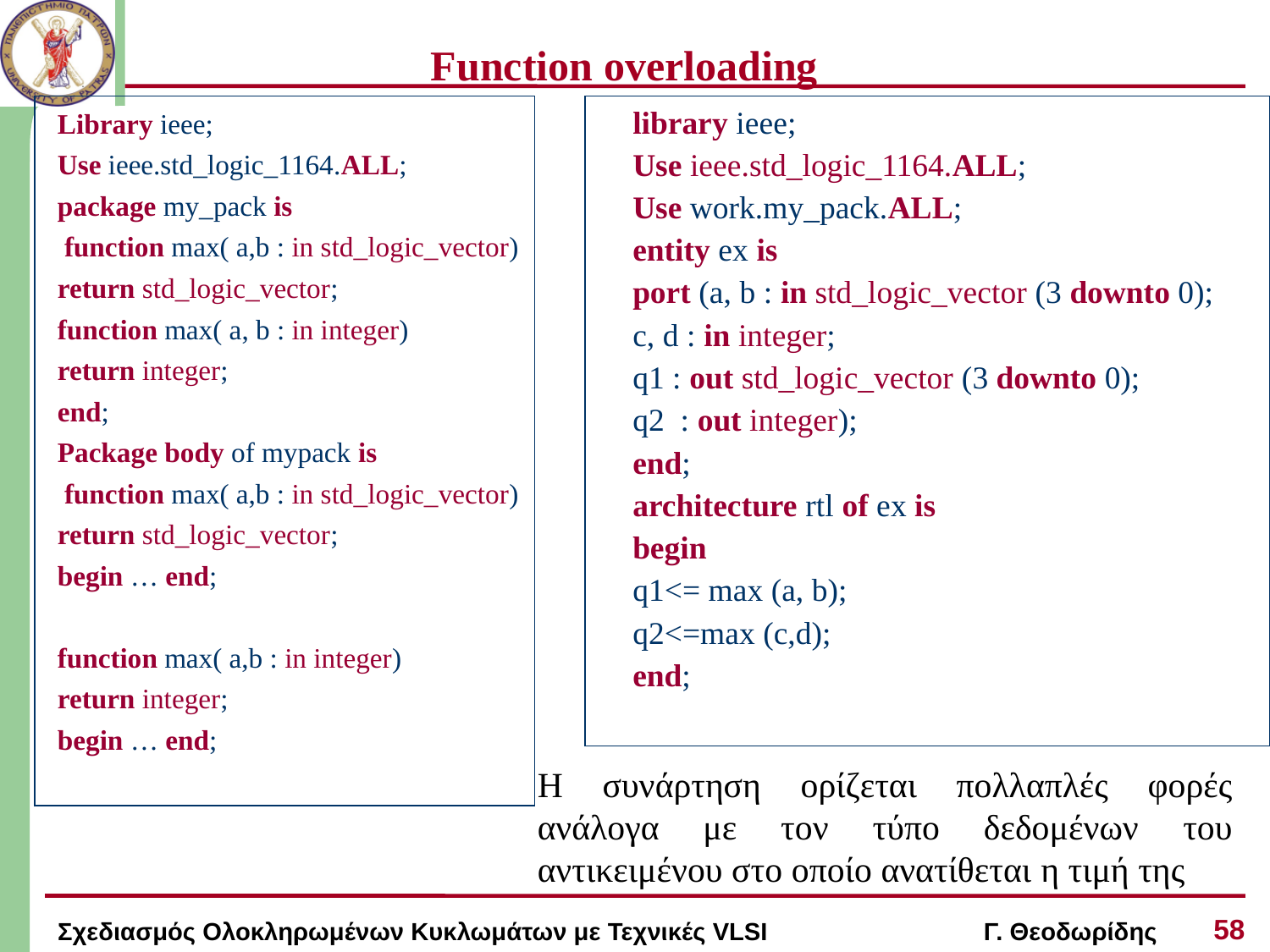

# Function overloading

Library ieee;
Use ieee.std_logic_1164.ALL;
package my_pack is
 function max( a,b : in std_logic_vector)
return std_logic_vector;
function max( a, b : in integer)
return integer;
end;
Package body of mypack is
 function max( a,b : in std_logic_vector)
return std_logic_vector;
begin … end;

function max( a,b : in integer)
return integer;
begin … end;
library ieee;
Use ieee.std_logic_1164.ALL;
Use work.my_pack.ALL;
entity ex is
port (a, b : in std_logic_vector (3 downto 0);
c, d : in integer;
q1 : out std_logic_vector (3 downto 0);
q2  : out integer);
end;
architecture rtl of ex is
begin
q1<= max (a, b);
q2<=max (c,d);
end;

Η συνάρτηση ορίζεται πολλαπλές φορές ανάλογα με τον τύπο δεδομένων του αντικειμένου στο οποίο ανατίθεται η τιμή της
58
Σχεδιασμός Ολοκληρωμένων Κυκλωμάτων με Τεχνικές VLSI                               Γ. Θεοδωρίδης